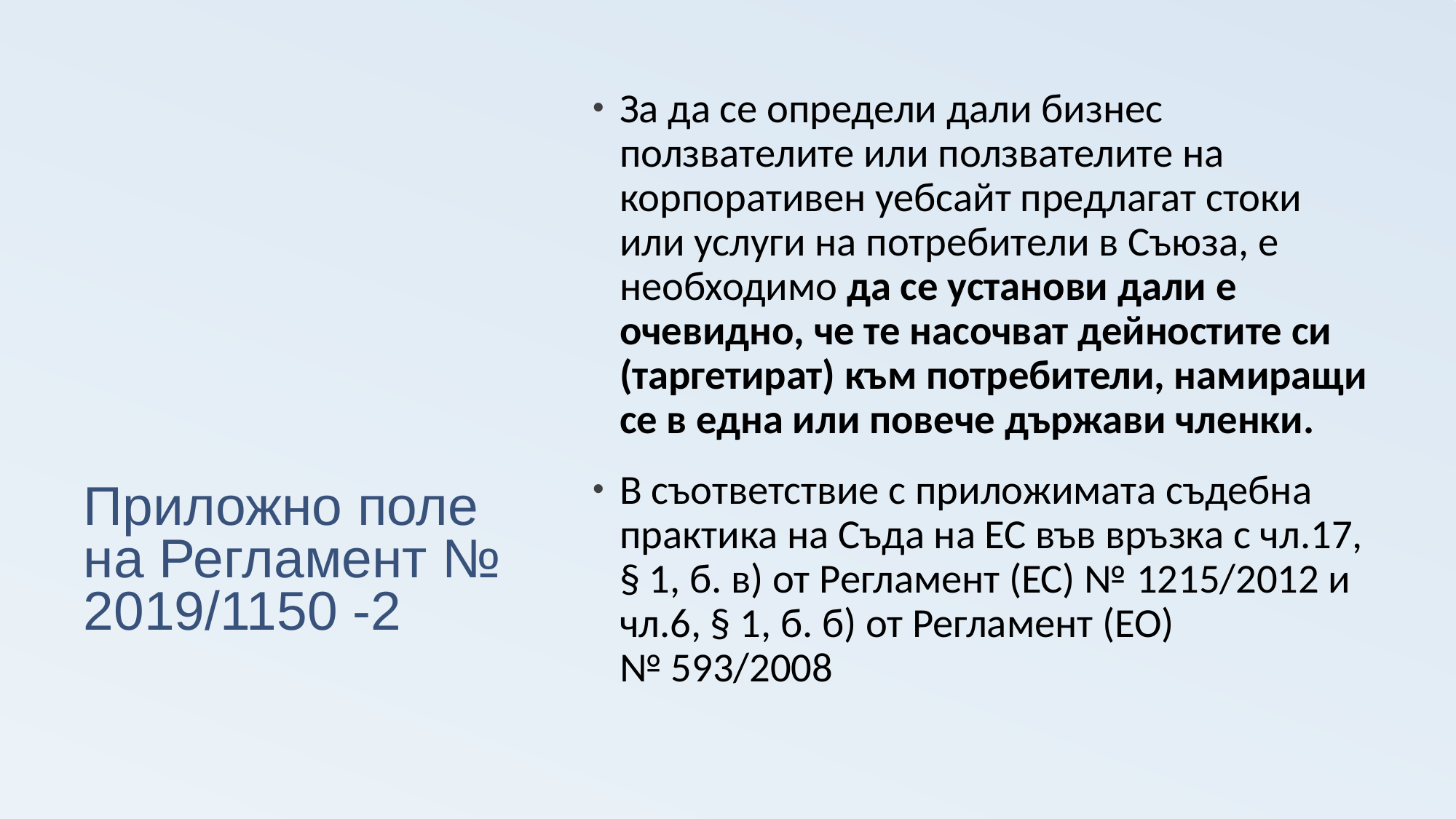

# Приложно поле на Регламент № 2019/1150 -2
За да се определи дали бизнес ползвателите или ползвателите на корпоративен уебсайт предлагат стоки или услуги на потребители в Съюза, е необходимо да се установи дали е очевидно, че те насочват дейностите си (таргетират) към потребители, намиращи се в една или повече държави членки.
В съответствие с приложимата съдебна практика на Съда на ЕС във връзка с чл.17, § 1, б. в) от Регламент (ЕС) № 1215/2012 и чл.6, § 1, б. б) от Регламент (ЕО) № 593/2008